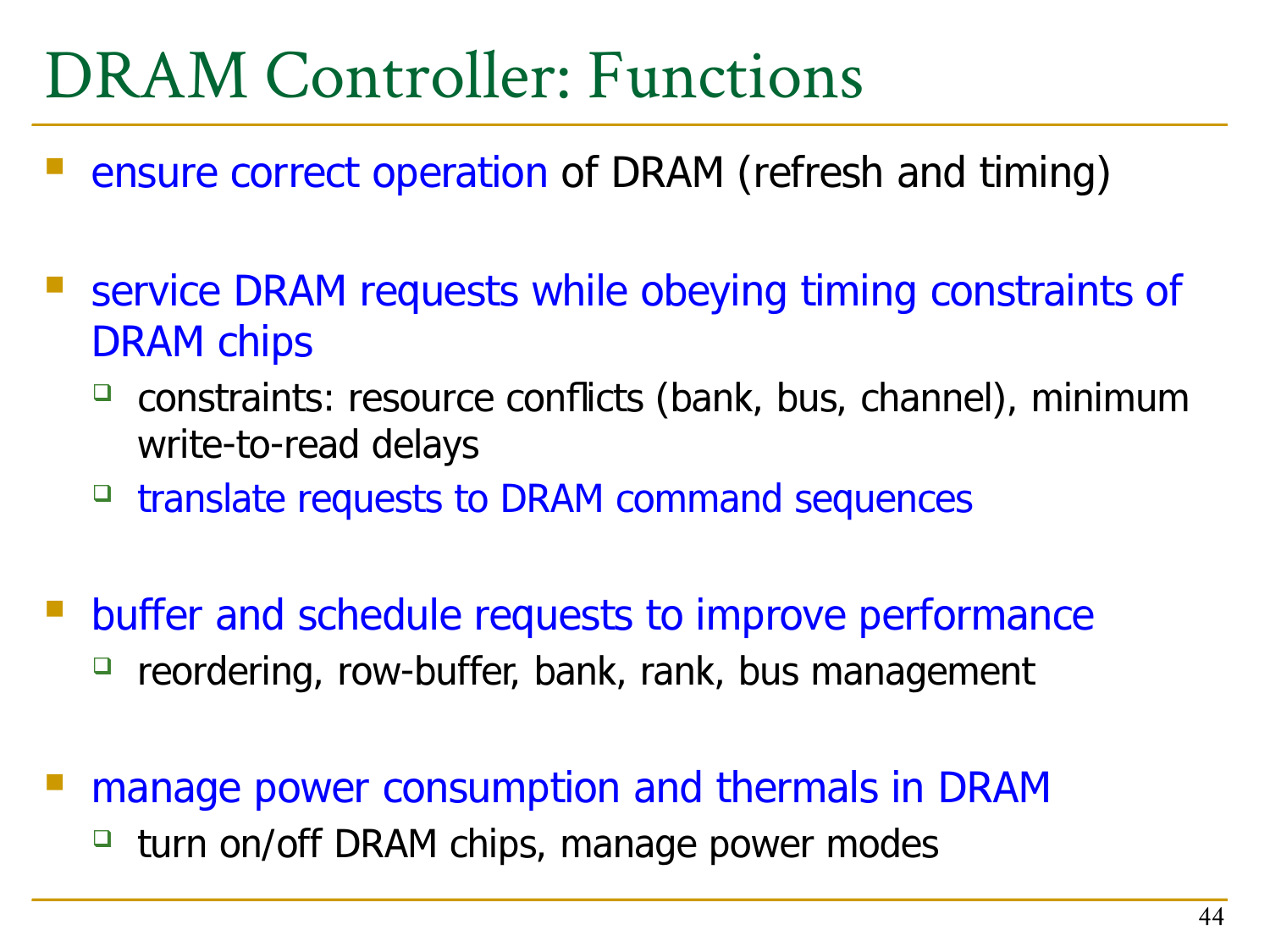

# DRAM Controller: Functions
ensure correct operation of DRAM (refresh and timing)

service DRAM requests while obeying timing constraints of DRAM chips
constraints: resource conflicts (bank, bus, channel), minimum write-to-read delays
translate requests to DRAM command sequences

buffer and schedule requests to improve performance
reordering, row-buffer, bank, rank, bus management

manage power consumption and thermals in DRAM
turn on/off DRAM chips, manage power modes

44